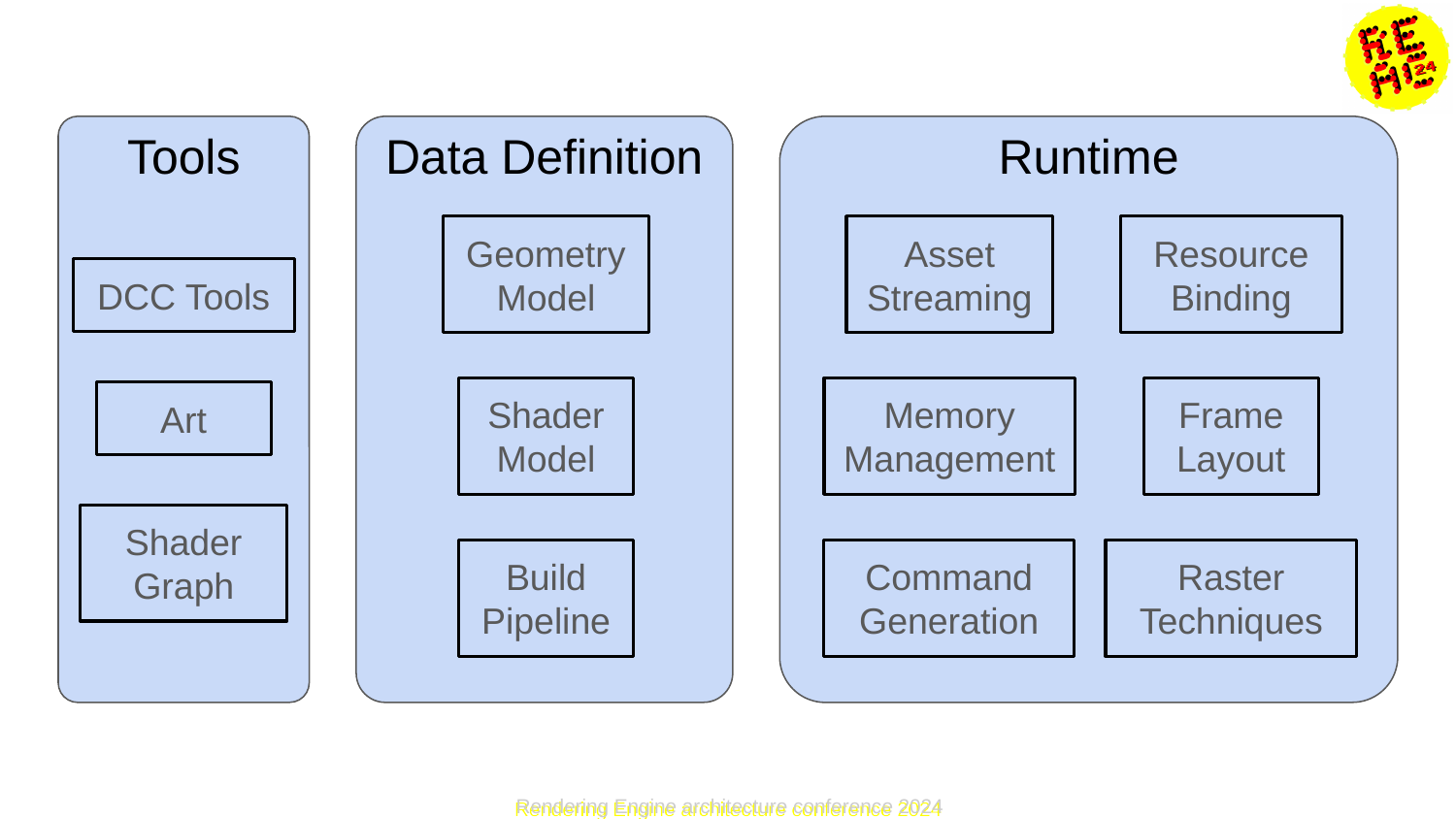

Tools

Data Definition

Runtime

Geometry Model
Asset Streaming
Resource Binding
DCC Tools
Shader Model
Memory Management
Frame Layout
Art
Shader Graph
Build Pipeline
Command Generation
Raster Techniques